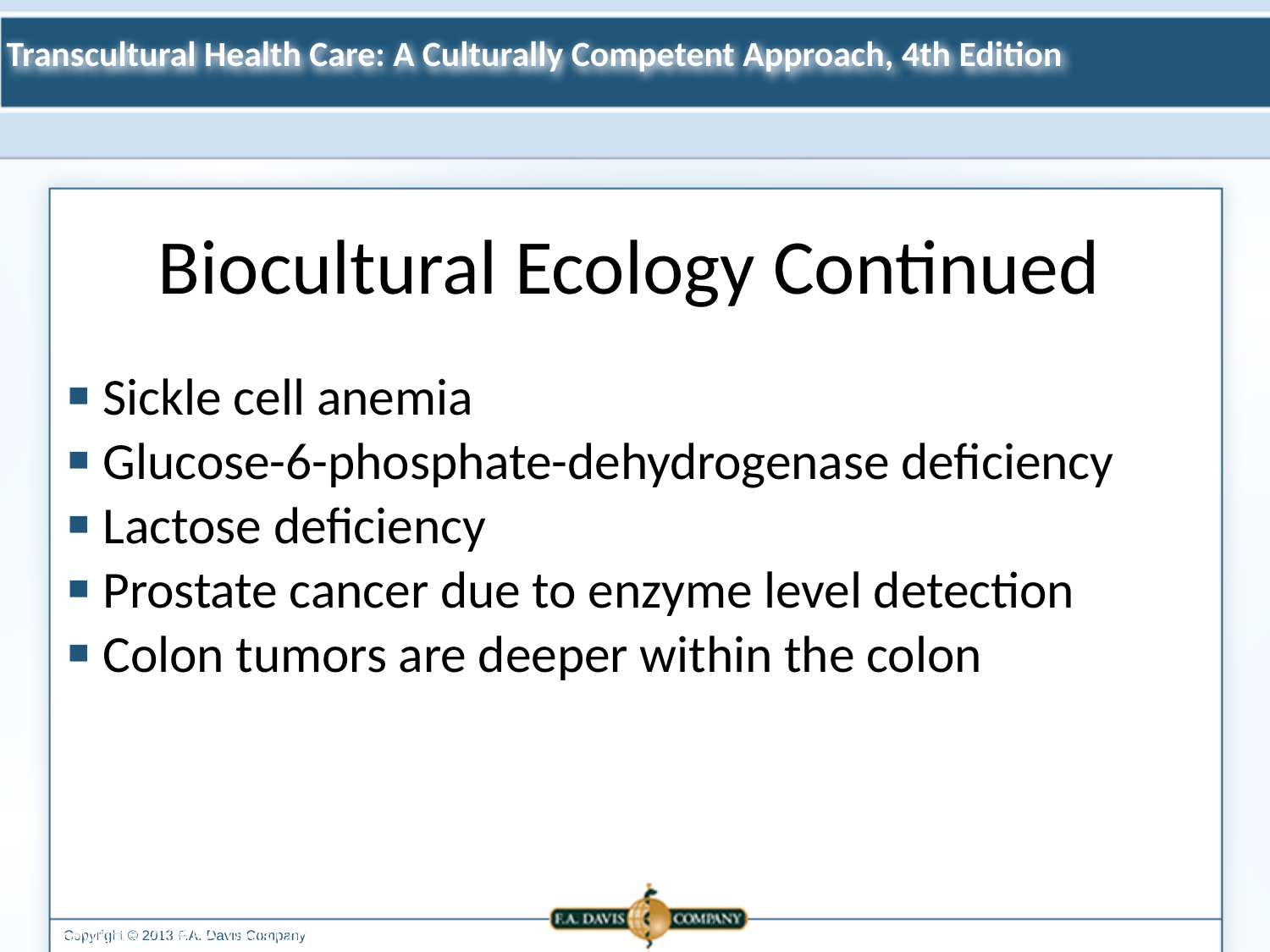

Biocultural Ecology Continued
Sickle cell anemia
Glucose-6-phosphate-dehydrogenase deficiency
Lactose deficiency
Prostate cancer due to enzyme level detection
Colon tumors are deeper within the colon